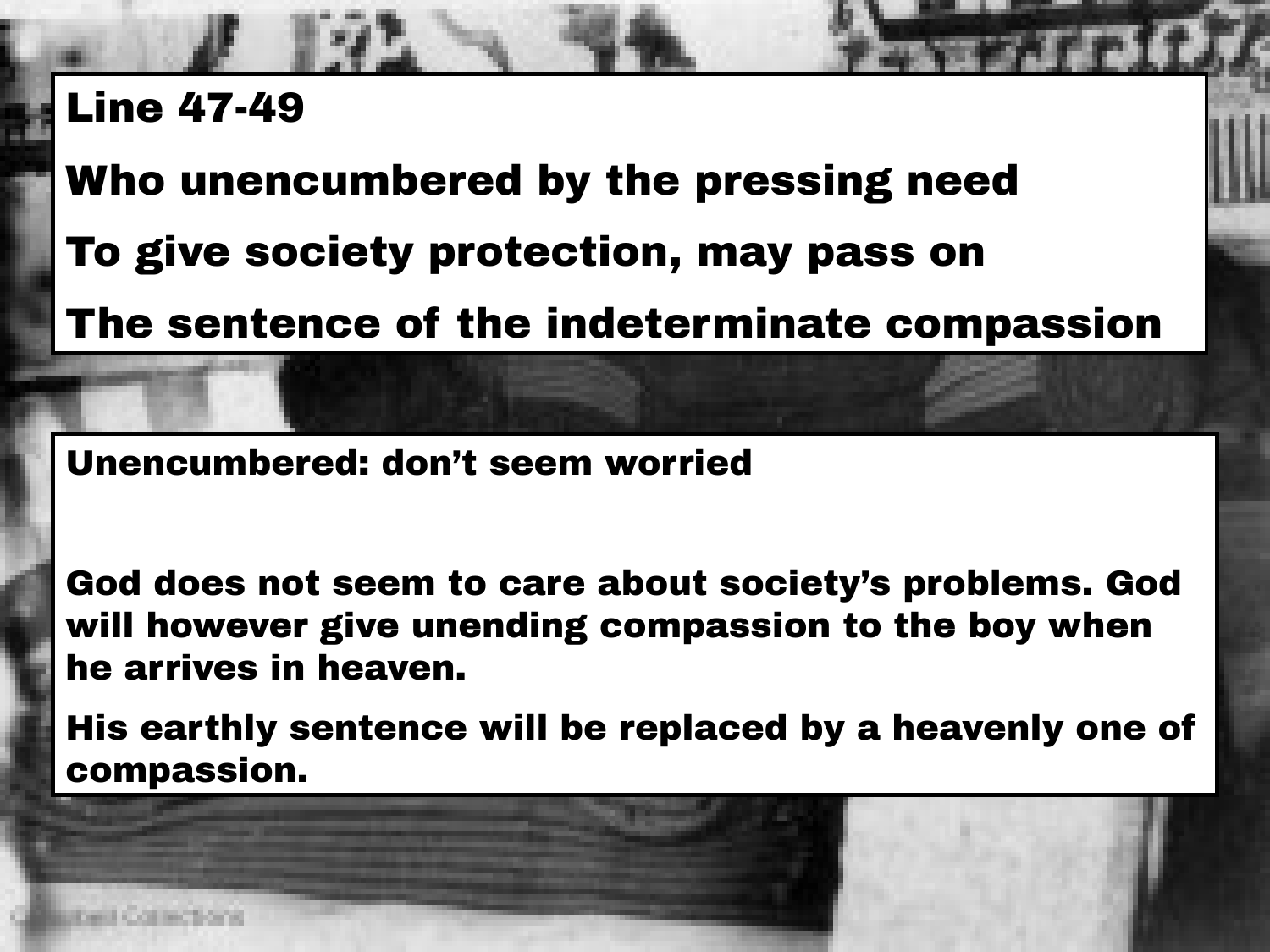

Line 47-49
Who unencumbered by the pressing need
To give society protection, may pass on
The sentence of the indeterminate compassion
Unencumbered: don’t seem worried

God does not seem to care about society’s problems. God will however give unending compassion to the boy when he arrives in heaven.
His earthly sentence will be replaced by a heavenly one of compassion.